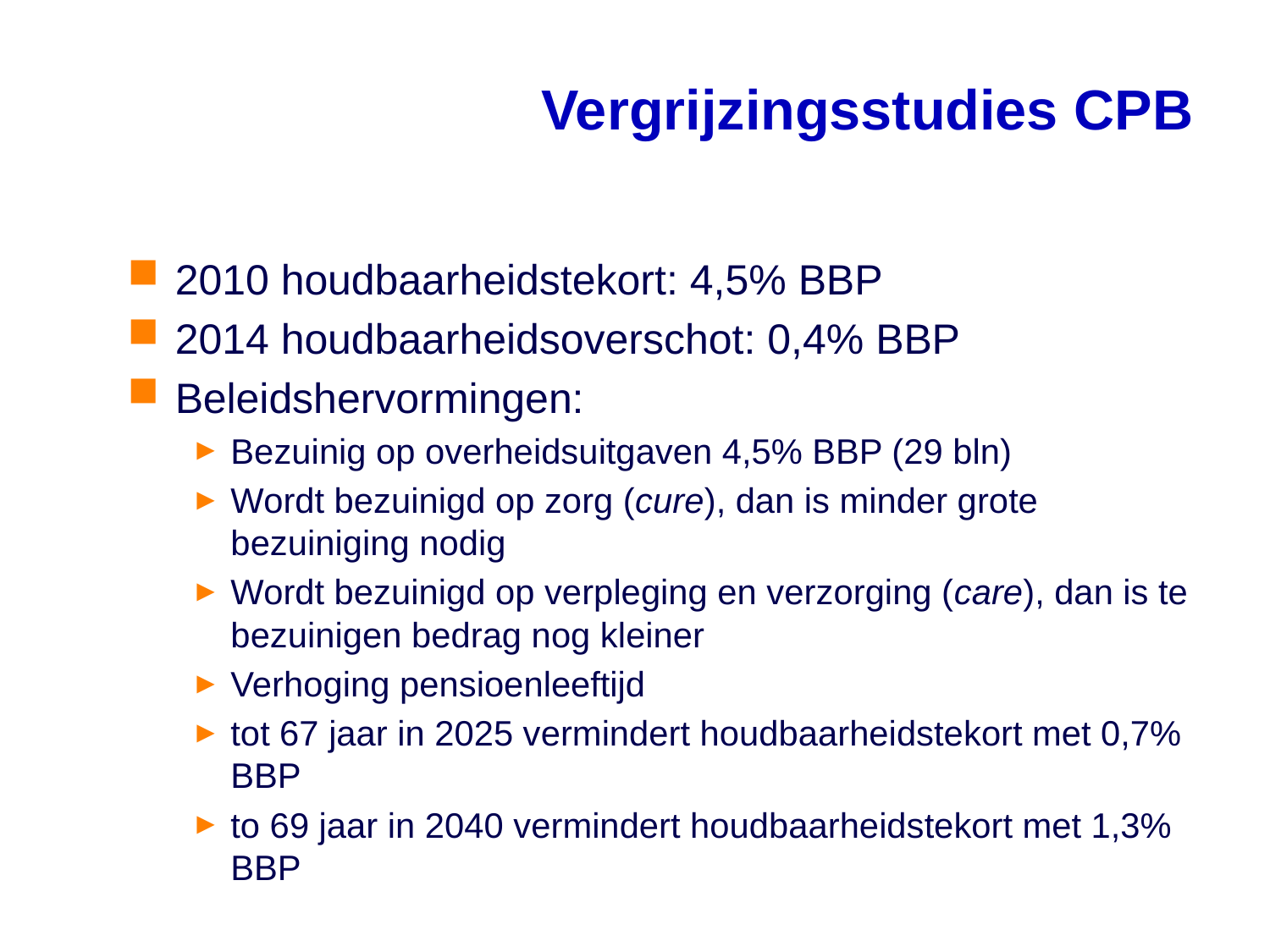

# Vergrijzingsstudies CPB
2010 houdbaarheidstekort: 4,5% BBP
2014 houdbaarheidsoverschot: 0,4% BBP
Beleidshervormingen:
Bezuinig op overheidsuitgaven 4,5% BBP (29 bln)
Wordt bezuinigd op zorg (cure), dan is minder grote bezuiniging nodig
Wordt bezuinigd op verpleging en verzorging (care), dan is te bezuinigen bedrag nog kleiner
Verhoging pensioenleeftijd
tot 67 jaar in 2025 vermindert houdbaarheidstekort met 0,7% BBP
to 69 jaar in 2040 vermindert houdbaarheidstekort met 1,3% BBP